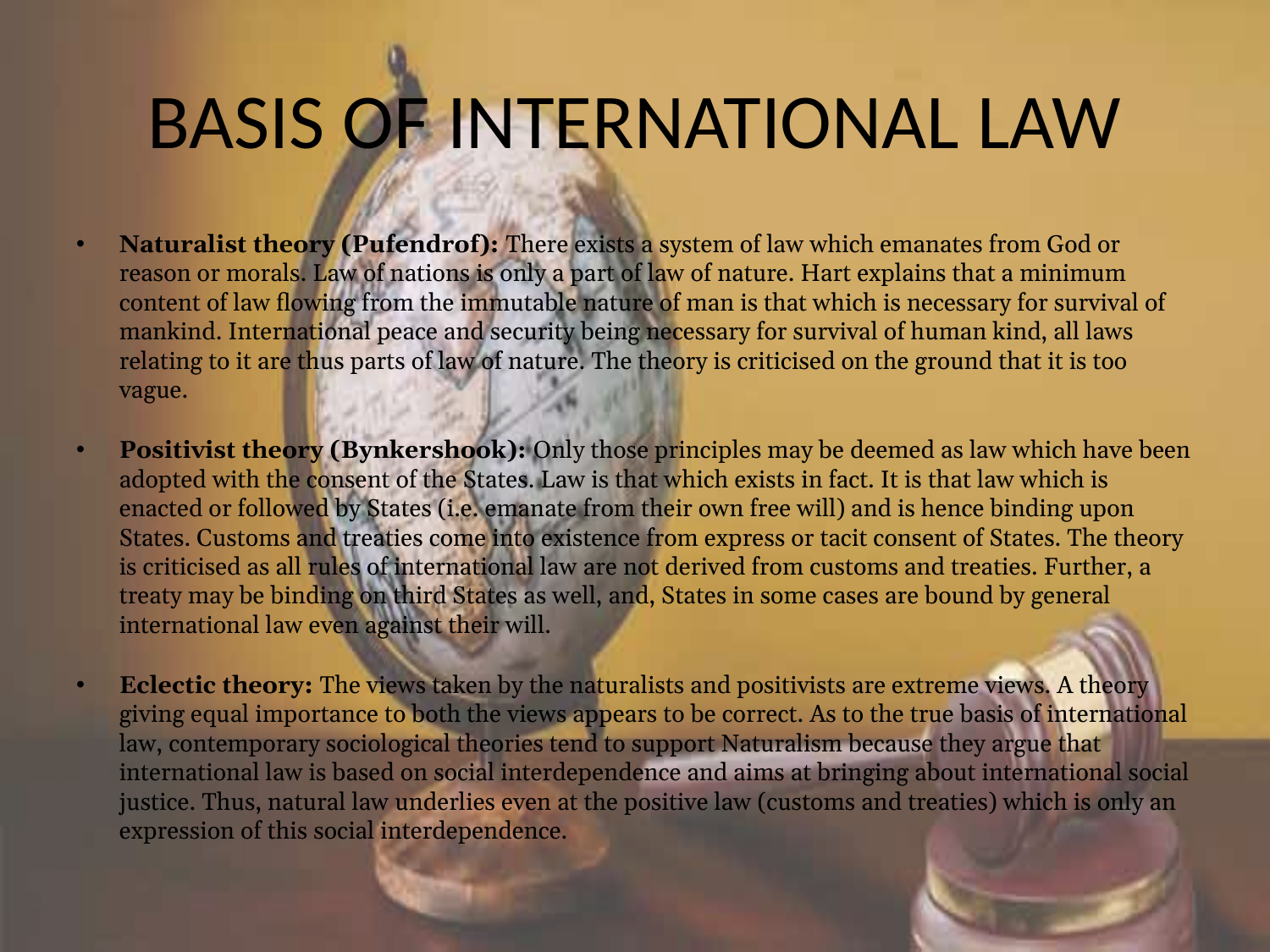

# BASIS OF INTERNATIONAL LAW
Naturalist theory (Pufendrof): There exists a system of law which emanates from God or reason or morals. Law of nations is only a part of law of nature. Hart explains that a minimum content of law flowing from the immutable nature of man is that which is necessary for survival of mankind. International peace and security being necessary for survival of human kind, all laws relating to it are thus parts of law of nature. The theory is criticised on the ground that it is too vague.
Positivist theory (Bynkershook): Only those principles may be deemed as law which have been adopted with the consent of the States. Law is that which exists in fact. It is that law which is enacted or followed by States (i.e. emanate from their own free will) and is hence binding upon States. Customs and treaties come into existence from express or tacit consent of States. The theory is criticised as all rules of international law are not derived from customs and treaties. Further, a treaty may be binding on third States as well, and, States in some cases are bound by general international law even against their will.
Eclectic theory: The views taken by the naturalists and positivists are extreme views. A theory giving equal importance to both the views appears to be correct. As to the true basis of international law, contemporary sociological theories tend to support Naturalism because they argue that international law is based on social interdependence and aims at bringing about international social justice. Thus, natural law underlies even at the positive law (customs and treaties) which is only an expression of this social interdependence.